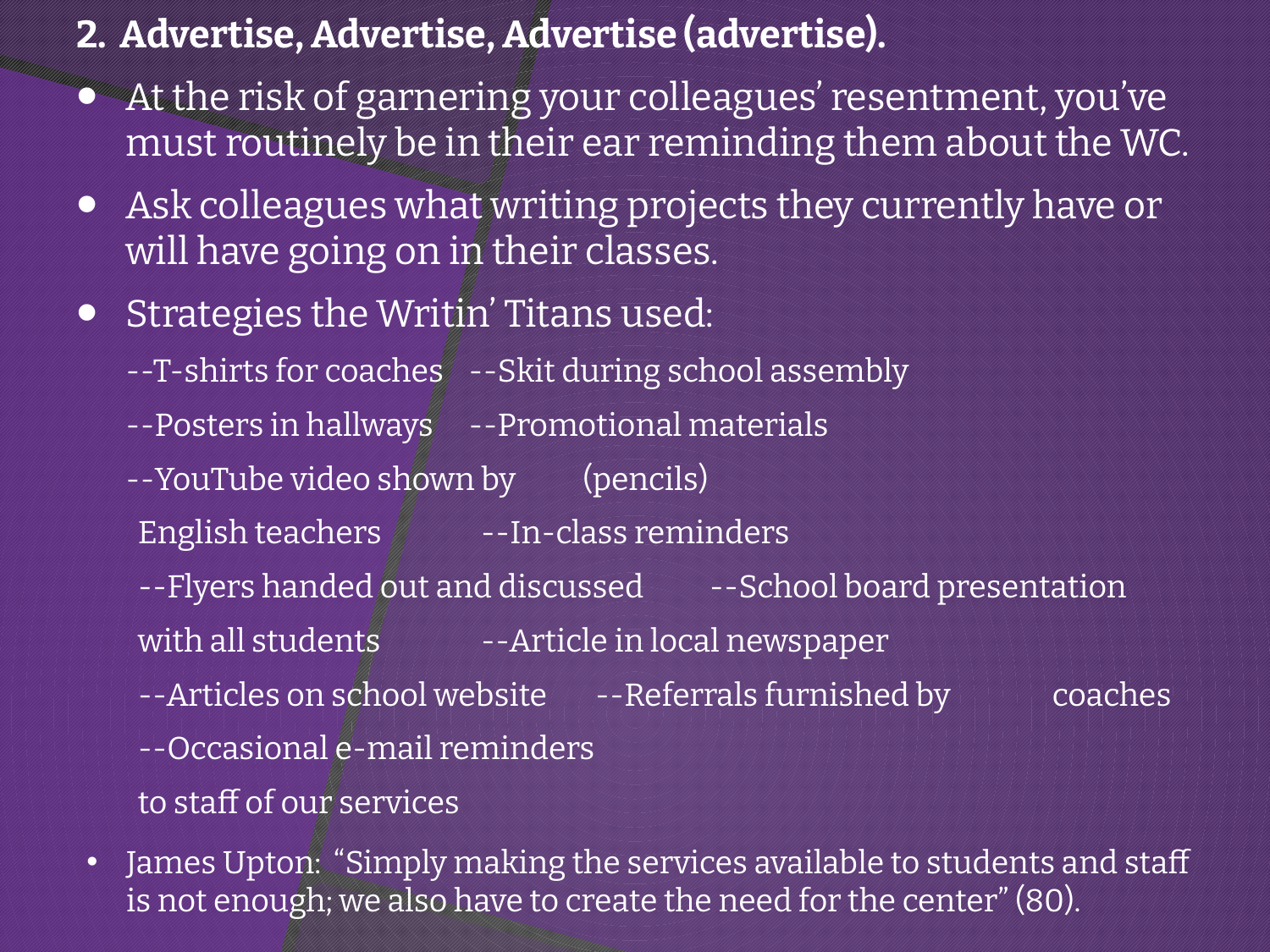

2.  Advertise, Advertise, Advertise (advertise).
At the risk of garnering your colleagues’ resentment, you’ve must routinely be in their ear reminding them about the WC.
Ask colleagues what writing projects they currently have or will have going on in their classes.
Strategies the Writin’ Titans used:
--T-shirts for coaches			--Skit during school assembly
--Posters in hallways			--Promotional materials
--YouTube video shown by 		(pencils)
English teachers			--In-class reminders
--Flyers handed out and discussed	--School board presentation
with all students			--Article in local newspaper
--Articles on school website		--Referrals furnished by 						coaches
--Occasional e-mail reminders
to staff of our services

James Upton:  “Simply making the services available to students and staff is not enough; we also have to create the need for the center” (80).